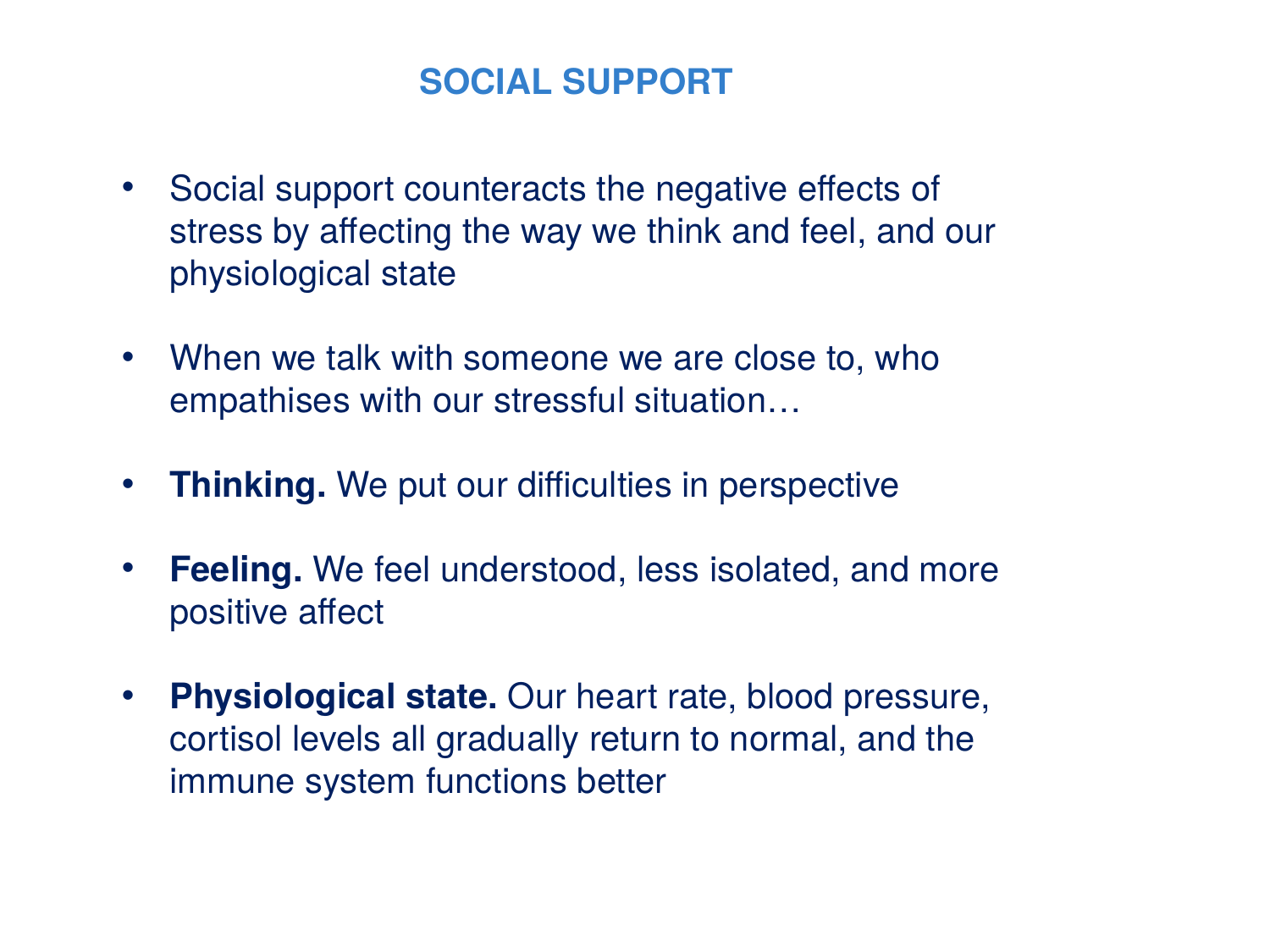

SOCIAL SUPPORT
Social support counteracts the negative effects of stress by affecting the way we think and feel, and our physiological state

When we talk with someone we are close to, who empathises with our stressful situation…

Thinking. We put our difficulties in perspective

Feeling. We feel understood, less isolated, and more positive affect

Physiological state. Our heart rate, blood pressure, cortisol levels all gradually return to normal, and the  immune system functions better